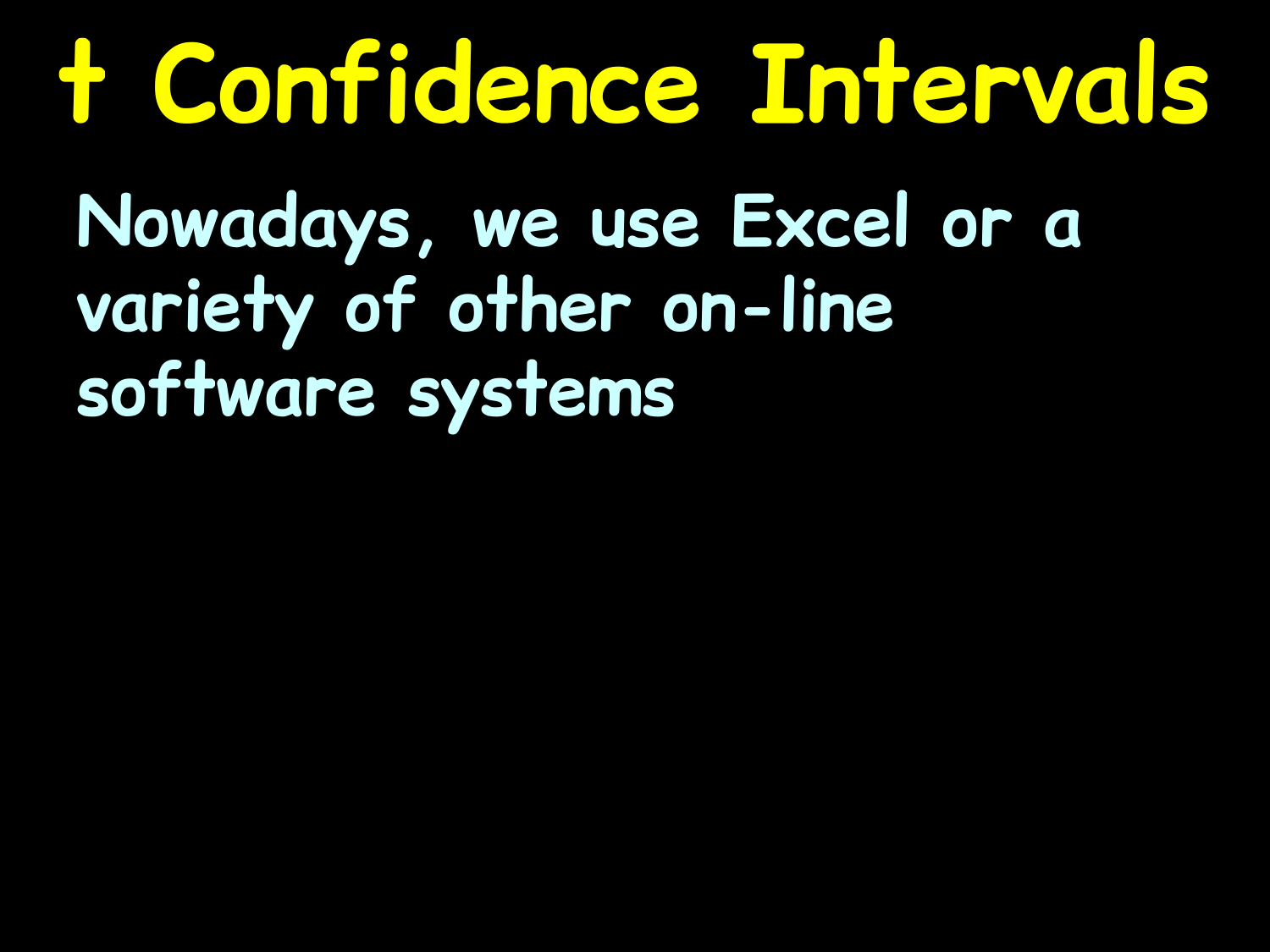

# t Confidence Intervals
Nowadays, we use Excel or a variety of other on-line software systems